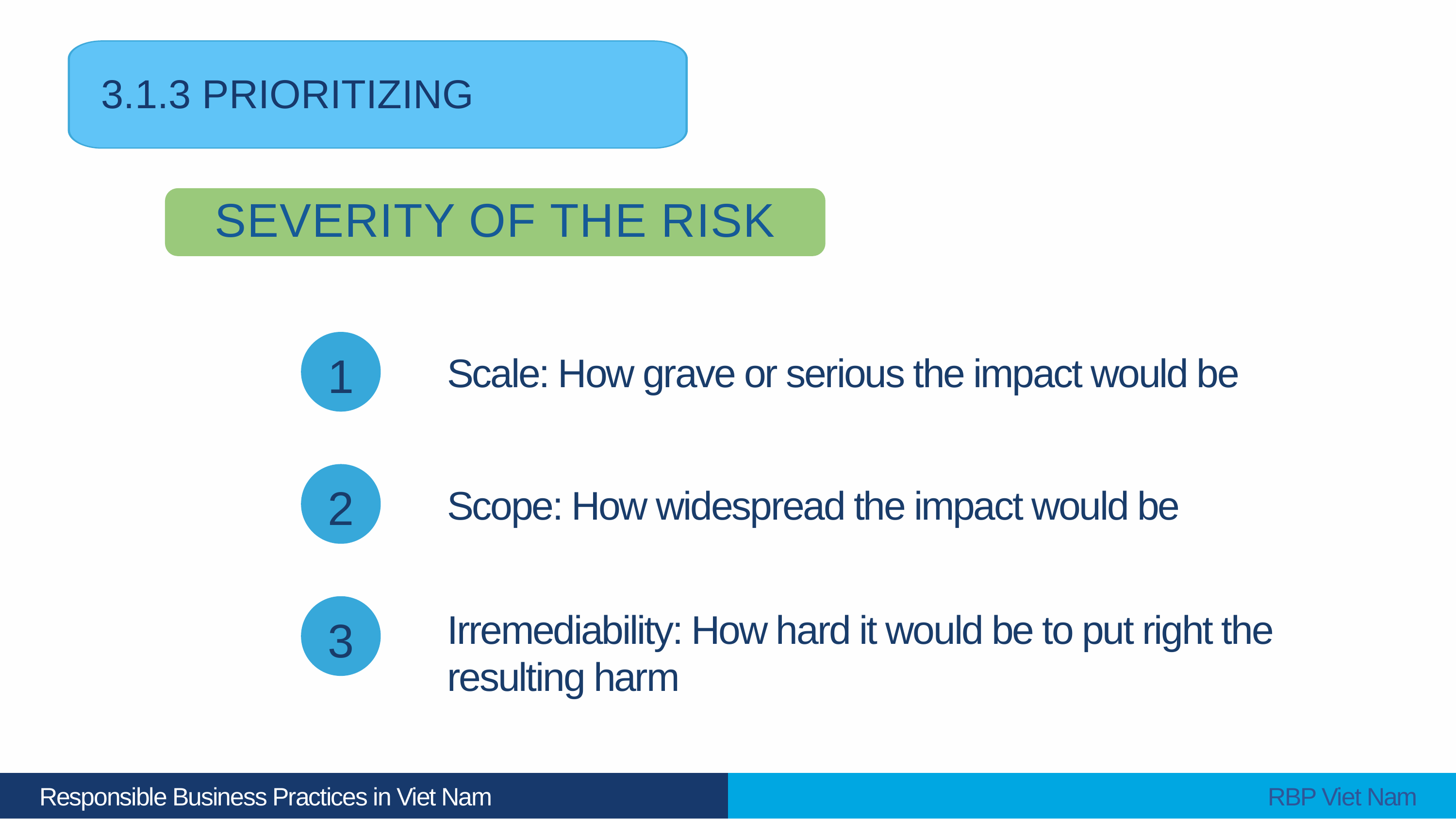

3.1.3 PRIORITIZING

SEVERITY OF THE RISK
Scale: How grave or serious the impact would be
1

Scope: How widespread the impact would be
2

3

Irremediability: How hard it would be to put right the resulting harm

      Responsible Business Practices in Viet Nam

 RBP Viet Nam